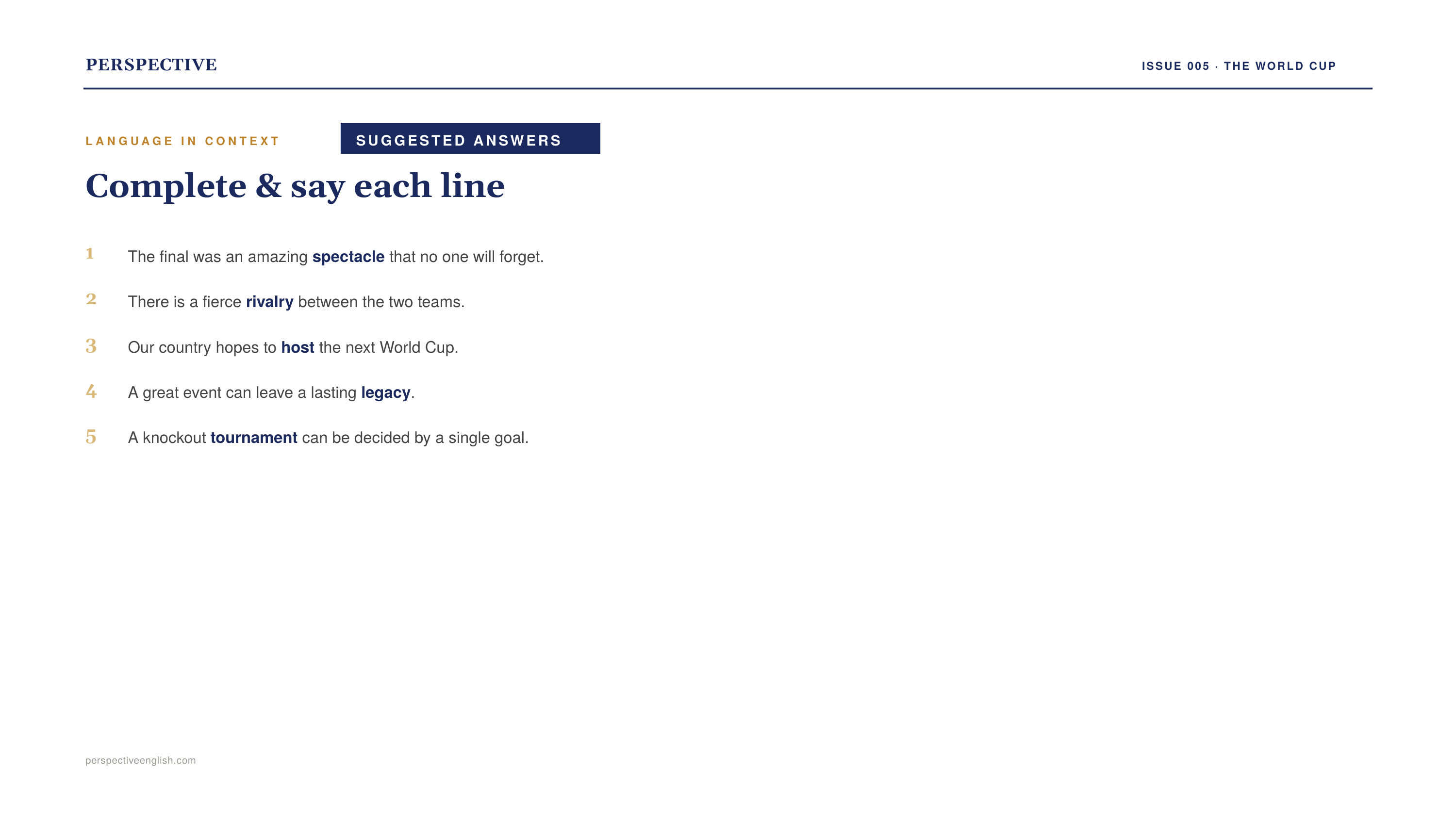

PERSPECTIVE
ISSUE 005 · THE WORLD CUP

SUGGESTED ANSWERS
LANGUAGE IN CONTEXT
Complete & say each line
The final was an amazing spectacle that no one will forget.
1
There is a fierce rivalry between the two teams.
2
Our country hopes to host the next World Cup.
3
A great event can leave a lasting legacy.
4
A knockout tournament can be decided by a single goal.
5
perspectiveenglish.com